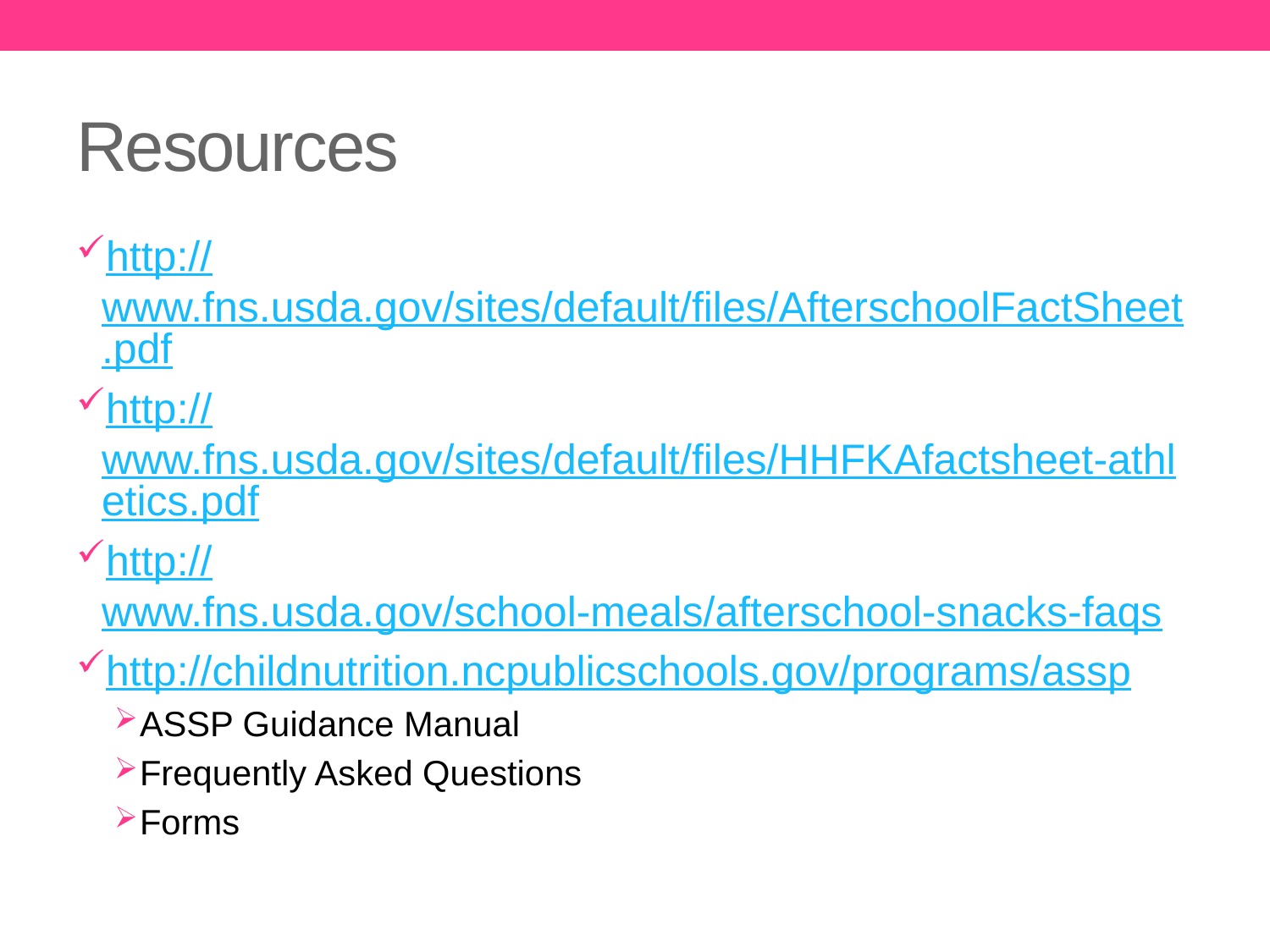

# Resources
http://www.fns.usda.gov/sites/default/files/AfterschoolFactSheet.pdf
http://www.fns.usda.gov/sites/default/files/HHFKAfactsheet-athletics.pdf
http://www.fns.usda.gov/school-meals/afterschool-snacks-faqs
http://childnutrition.ncpublicschools.gov/programs/assp
ASSP Guidance Manual
Frequently Asked Questions
Forms